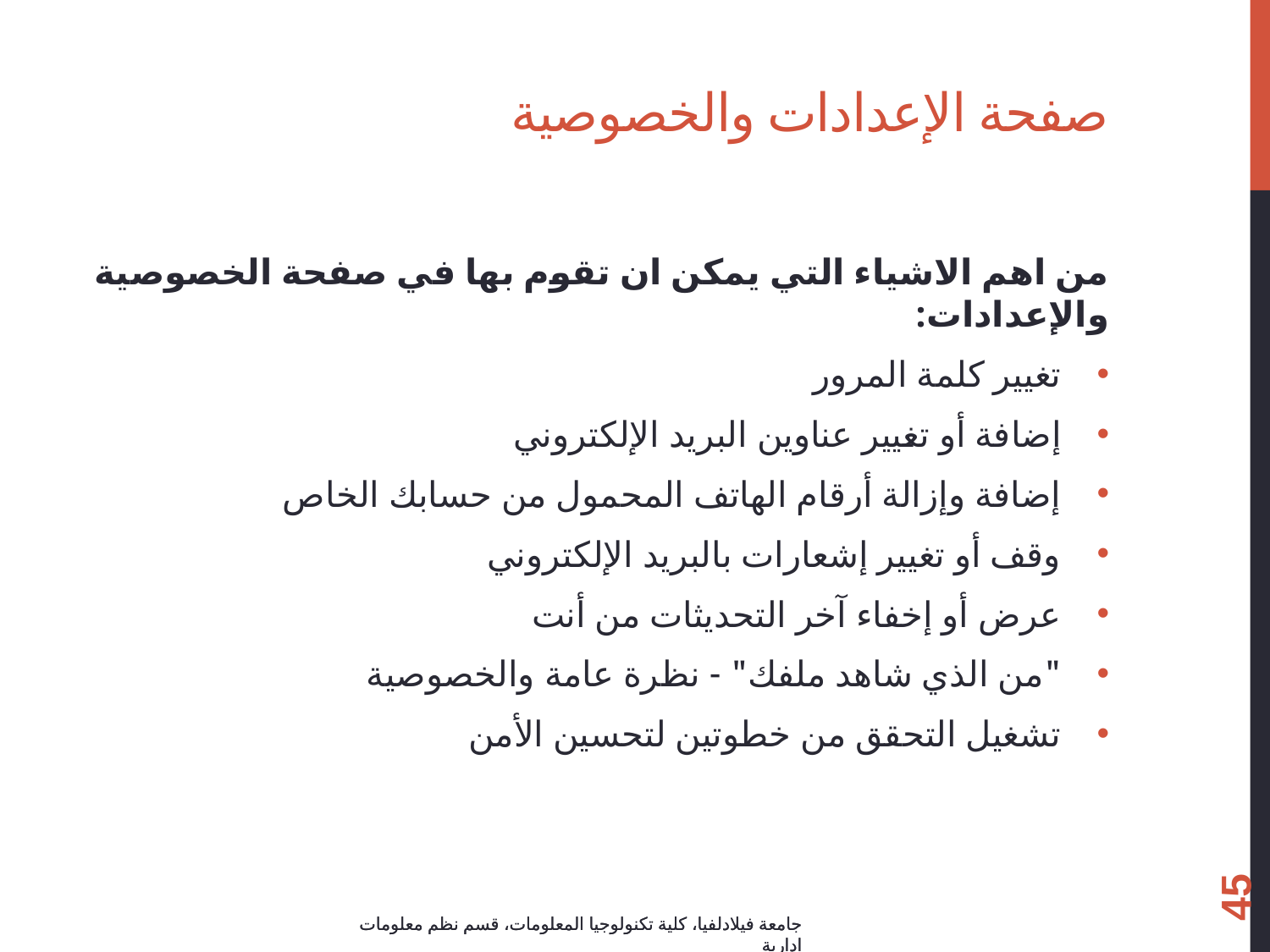

# صفحة الإعدادات والخصوصية
من اهم الاشياء التي يمكن ان تقوم بها في صفحة الخصوصية والإعدادات:
تغيير كلمة المرور
إضافة أو تغيير عناوين البريد الإلكتروني
إضافة وإزالة أرقام الهاتف المحمول من حسابك الخاص
وقف أو تغيير إشعارات بالبريد الإلكتروني
عرض أو إخفاء آخر التحديثات من أنت
"من الذي شاهد ملفك" - نظرة عامة والخصوصية
تشغيل التحقق من خطوتين لتحسين الأمن
45